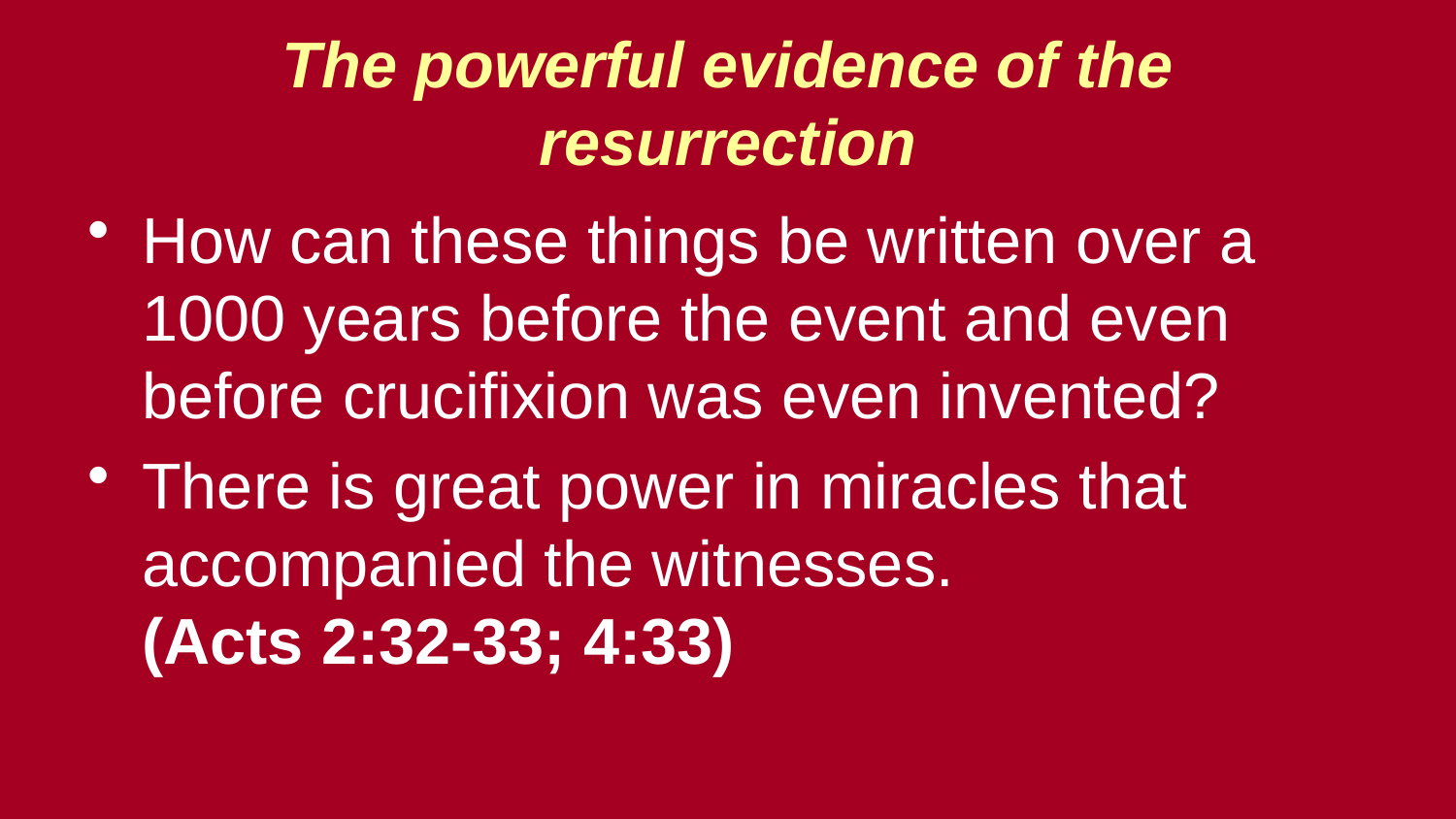

The powerful evidence of the resurrection
How can these things be written over a 1000 years before the event and even before crucifixion was even invented?
There is great power in miracles that accompanied the witnesses.                 (Acts 2:32-33; 4:33)